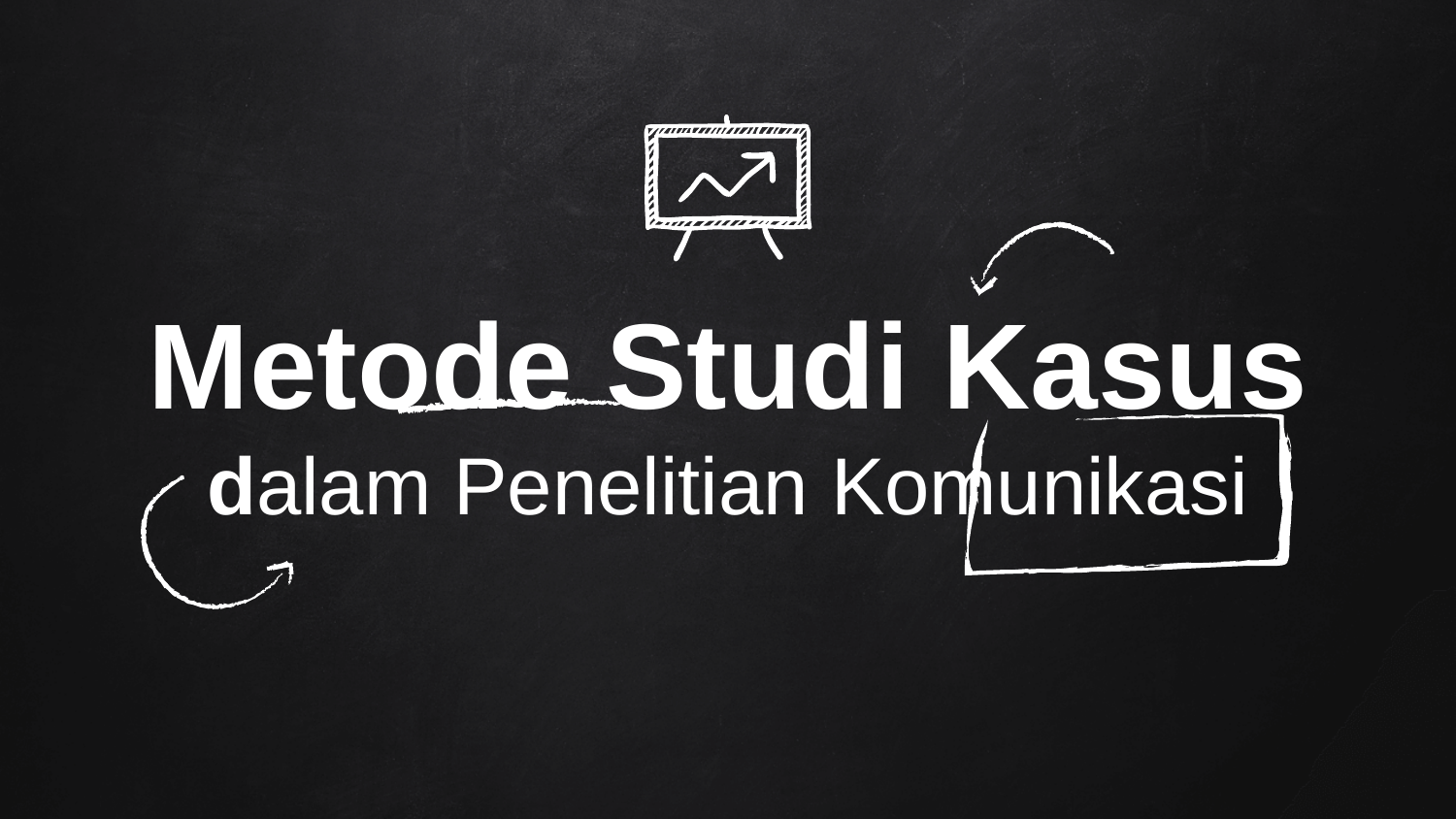

# Metode Studi Kasus dalam Penelitian Komunikasi